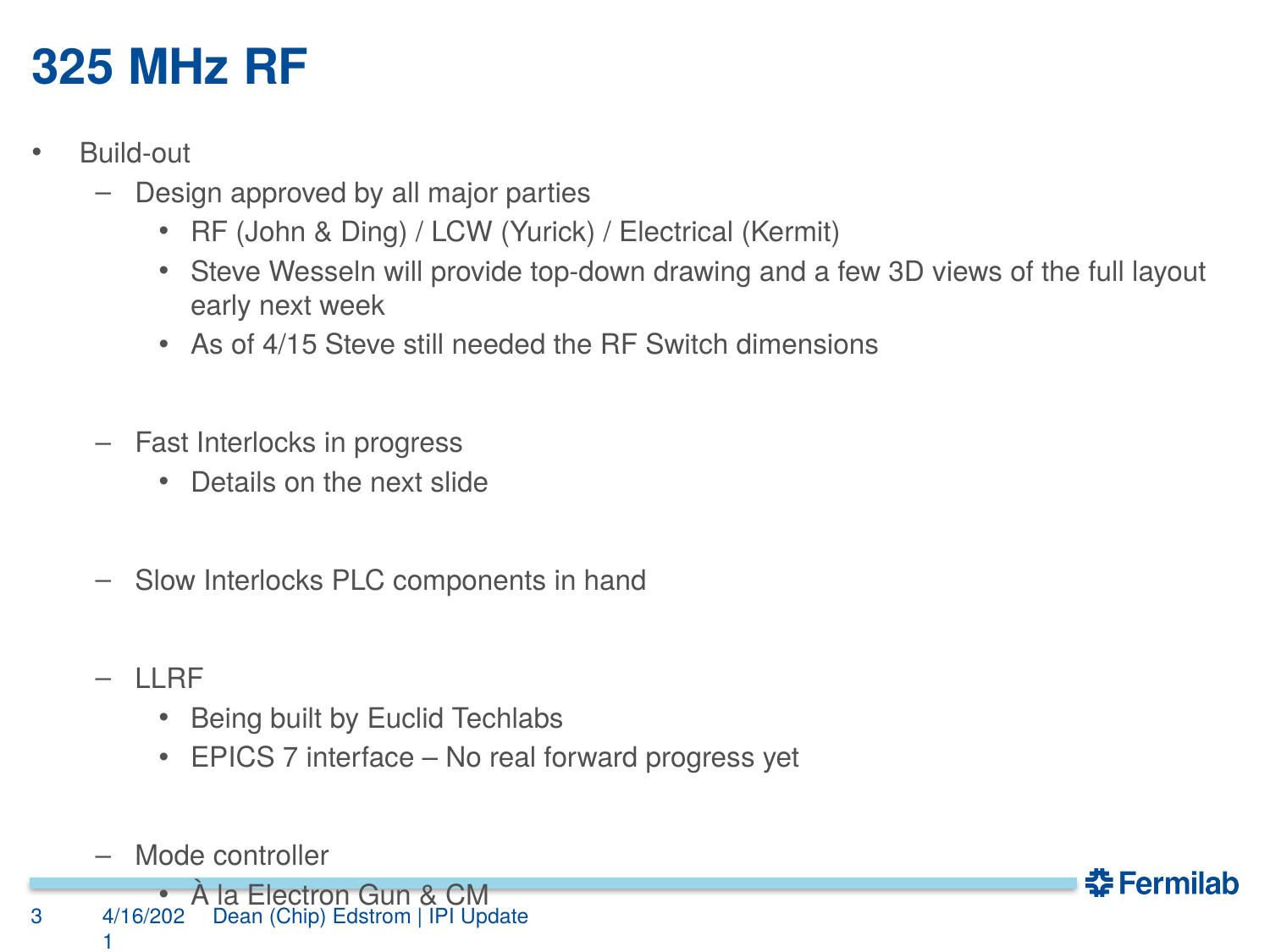

# 325 MHz RF
Build-out
Design approved by all major parties
RF (John & Ding) / LCW (Yurick) / Electrical (Kermit)
Steve Wesseln will provide top-down drawing and a few 3D views of the full layout early next week
As of 4/15 Steve still needed the RF Switch dimensions

Fast Interlocks in progress
Details on the next slide

Slow Interlocks PLC components in hand

LLRF
Being built by Euclid Techlabs
EPICS 7 interface – No real forward progress yet

Mode controller
À la Electron Gun & CM

3
4/16/2021
Dean (Chip) Edstrom | IPI Update